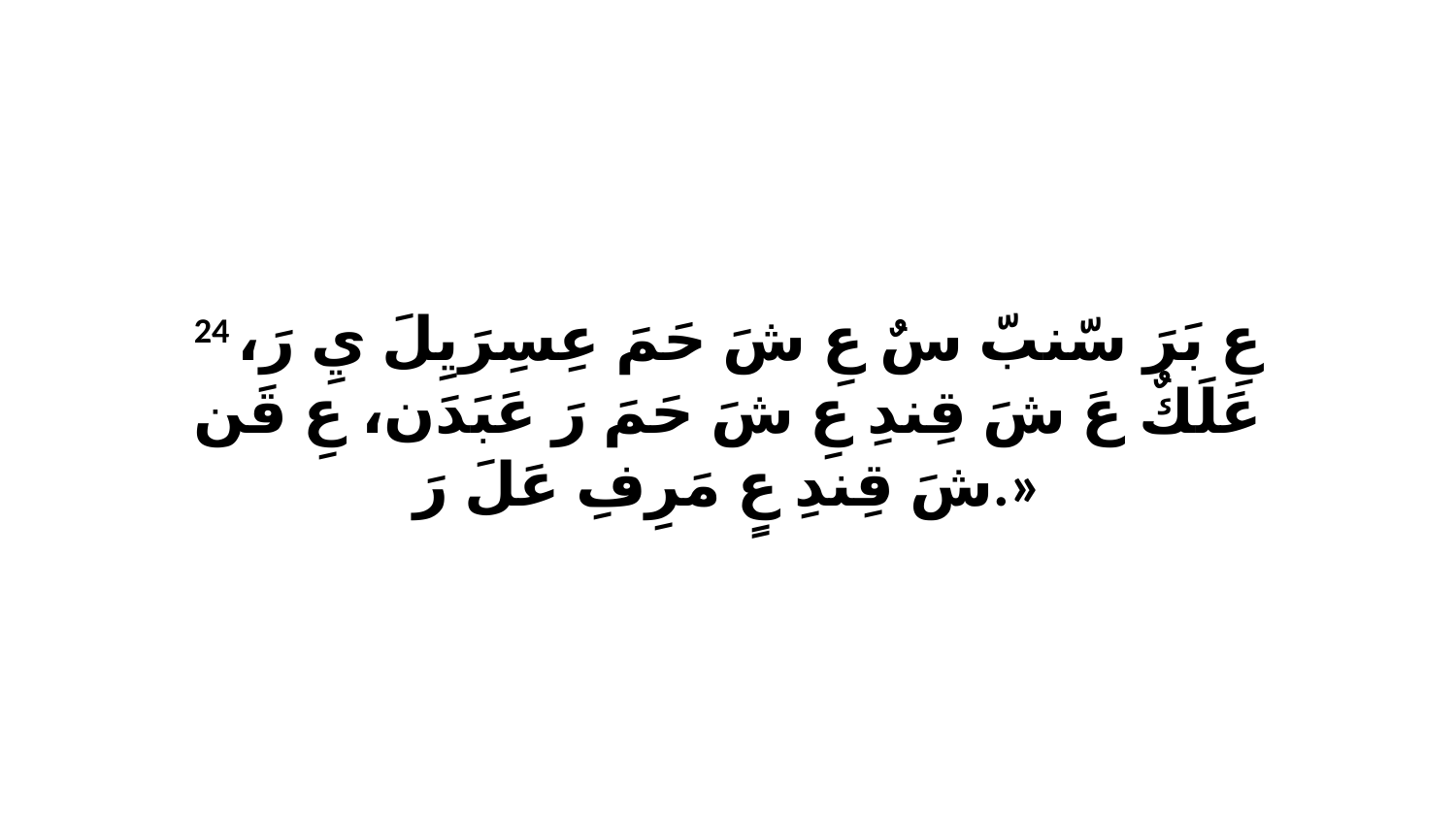

24 عِ بَرَ سّنبّ سٌ عِ شَ حَمَ عِسِرَيِلَ يِ رَ، عَلَكٌ عَ شَ قِندِ عِ شَ حَمَ رَ عَبَدَن، عِ قَن شَ قِندِ عٍ مَرِفِ عَلَ رَ.»